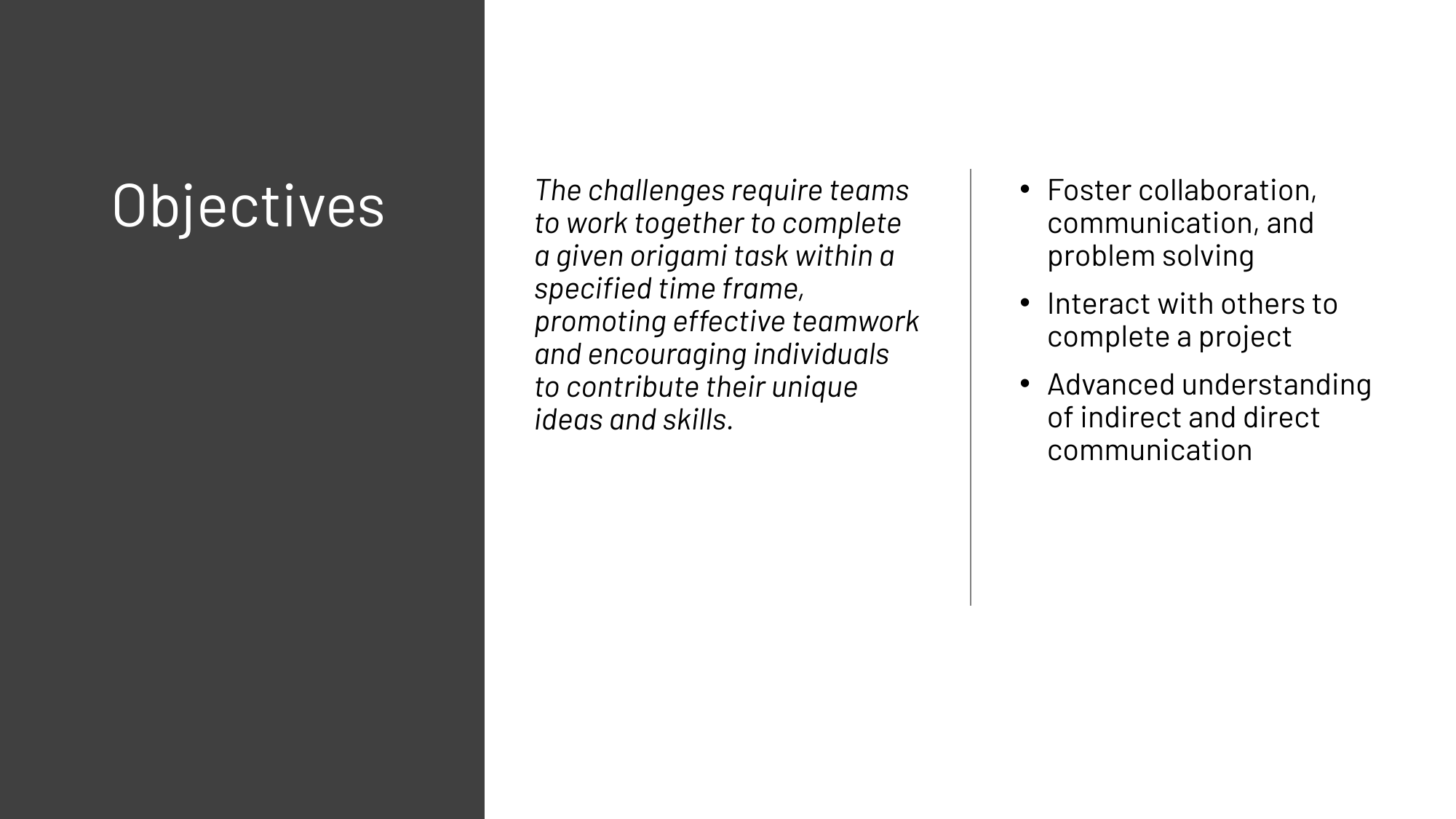

# Objectives
The challenges require teams to work together to complete a given origami task within a specified time frame, promoting effective teamwork and encouraging individuals to contribute their unique ideas and skills.
Foster collaboration, communication, and problem solving
Interact with others to complete a project
Advanced understanding of indirect and direct communication